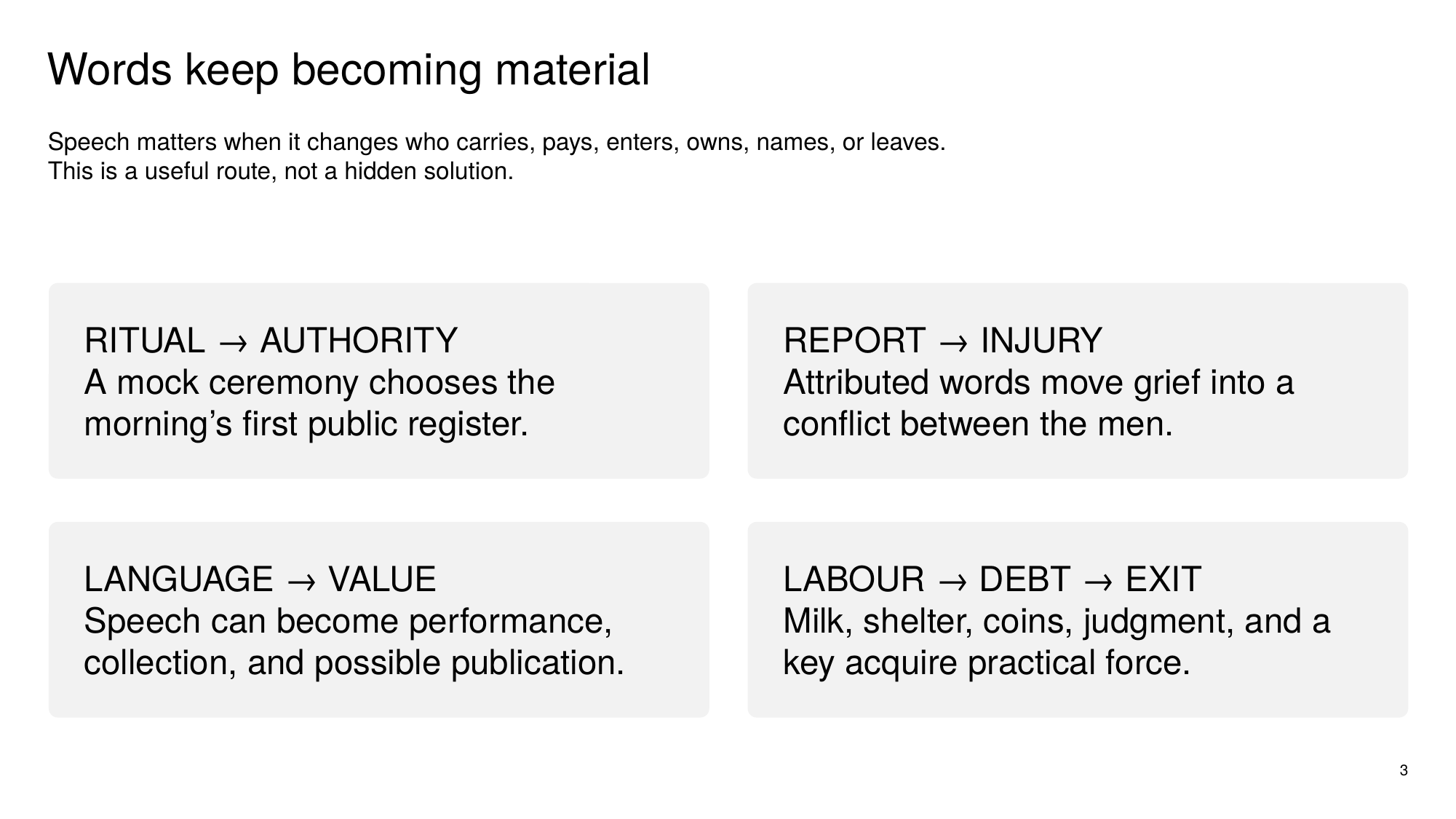

Words keep becoming material
Speech matters when it changes who carries, pays, enters, owns, names, or leaves.
This is a useful route, not a hidden solution.

RITUAL → AUTHORITY
A mock ceremony chooses the morning’s first public register.
REPORT → INJURY
Attributed words move grief into a conflict between the men.

LANGUAGE → VALUE
Speech can become performance, collection, and possible publication.
LABOUR → DEBT → EXIT
Milk, shelter, coins, judgment, and a key acquire practical force.
3